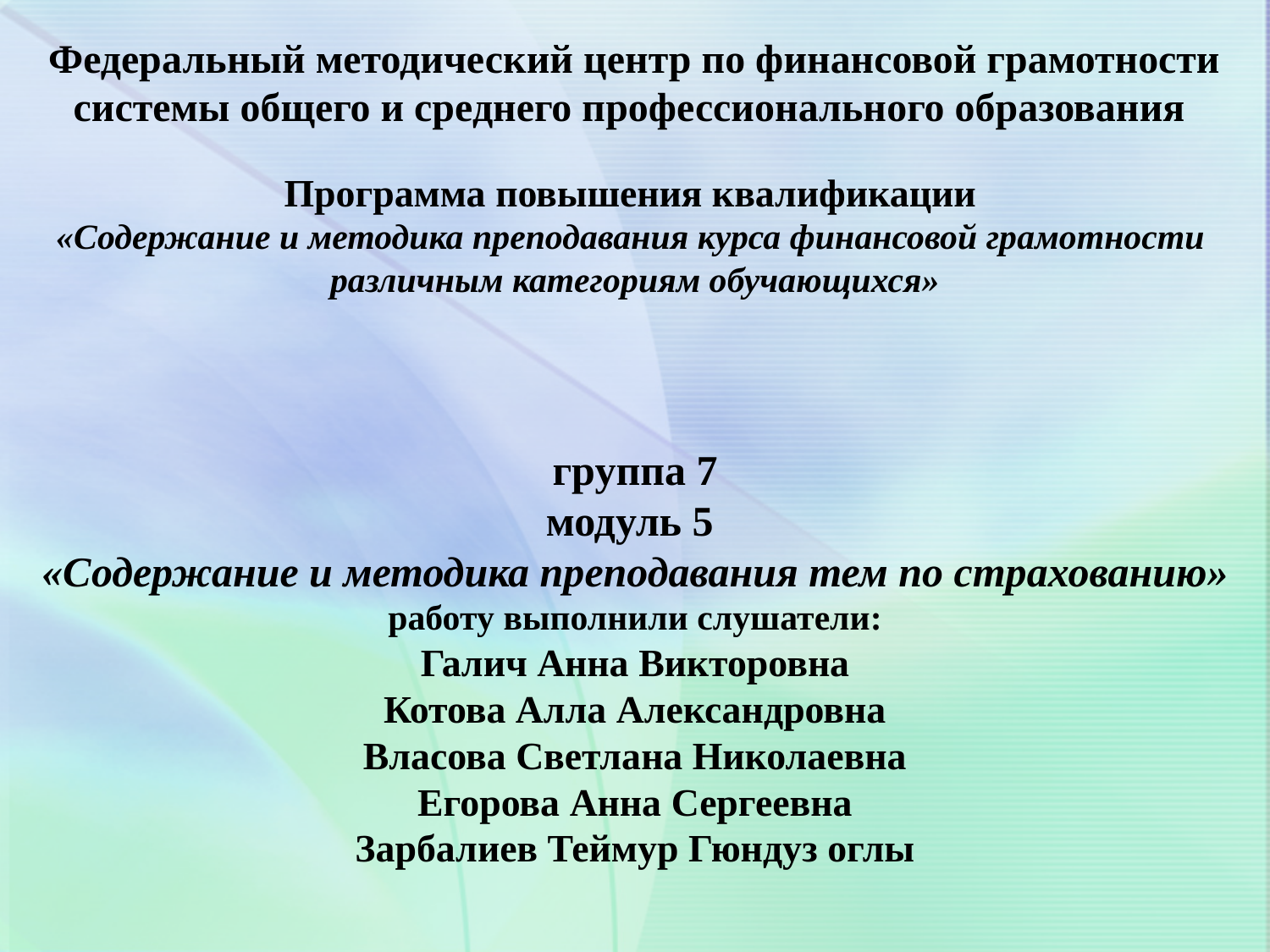

Федеральный методический центр по финансовой грамотности системы общего и среднего профессионального образования

Программа повышения квалификации
«Содержание и методика преподавания курса финансовой грамотности
различным категориям обучающихся»

группа 7
модуль 5
«Содержание и методика преподавания тем по страхованию»
работу выполнили слушатели:
Галич Анна Викторовна
Котова Алла Александровна
Власова Светлана Николаевна
Егорова Анна Сергеевна
Зарбалиев Теймур Гюндуз оглы